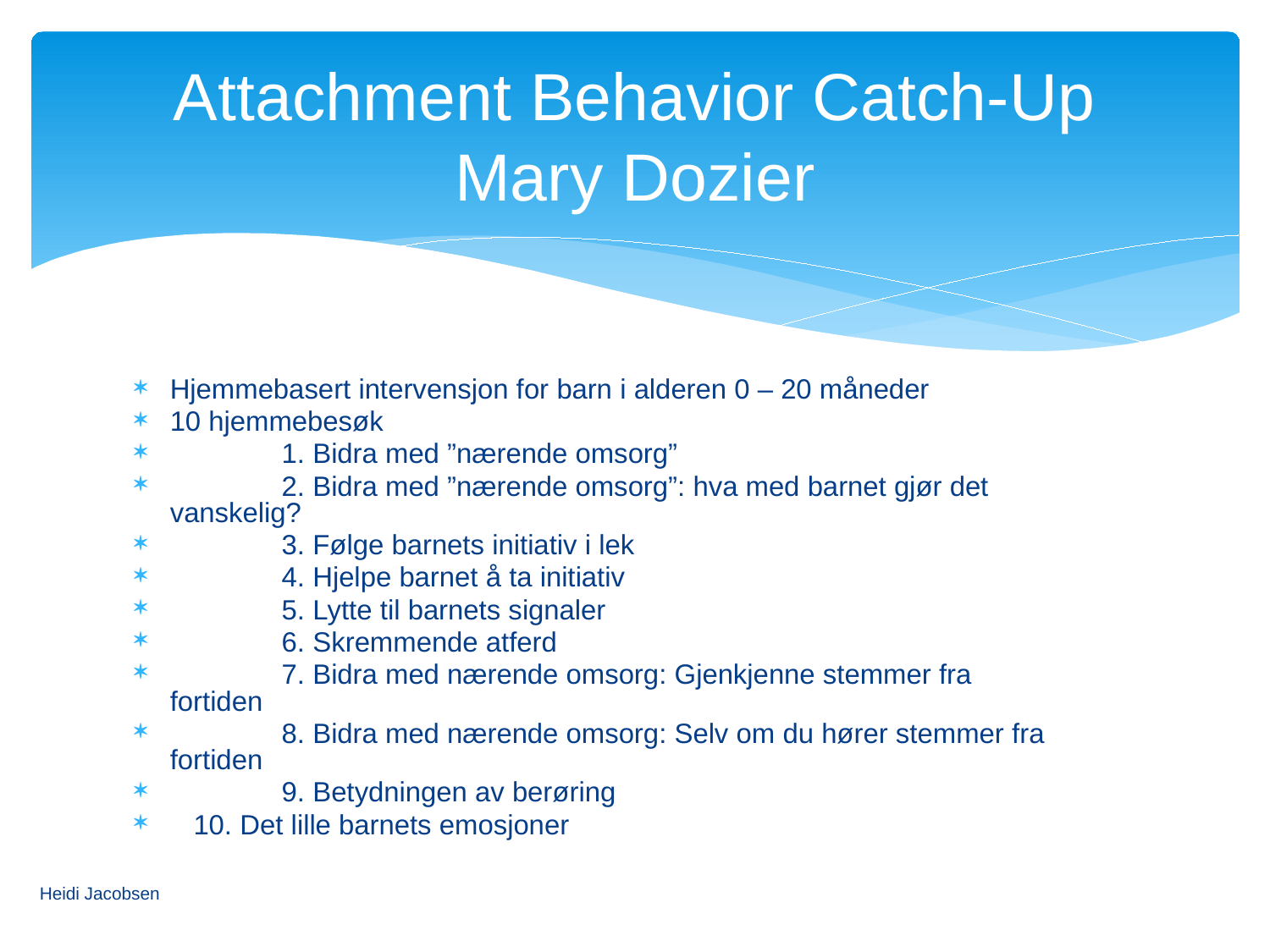

# Attachment Behavior Catch-Up Mary Dozier
Hjemmebasert intervensjon for barn i alderen 0 – 20 måneder
10 hjemmebesøk
	1. Bidra med ”nærende omsorg”
	2. Bidra med ”nærende omsorg”: hva med barnet gjør det 	vanskelig?
	3. Følge barnets initiativ i lek
	4. Hjelpe barnet å ta initiativ
	5. Lytte til barnets signaler
	6. Skremmende atferd
	7. Bidra med nærende omsorg: Gjenkjenne stemmer fra    	fortiden
	8. Bidra med nærende omsorg: Selv om du hører stemmer fra 	fortiden
	9. Betydningen av berøring
   10. Det lille barnets emosjoner
Heidi Jacobsen